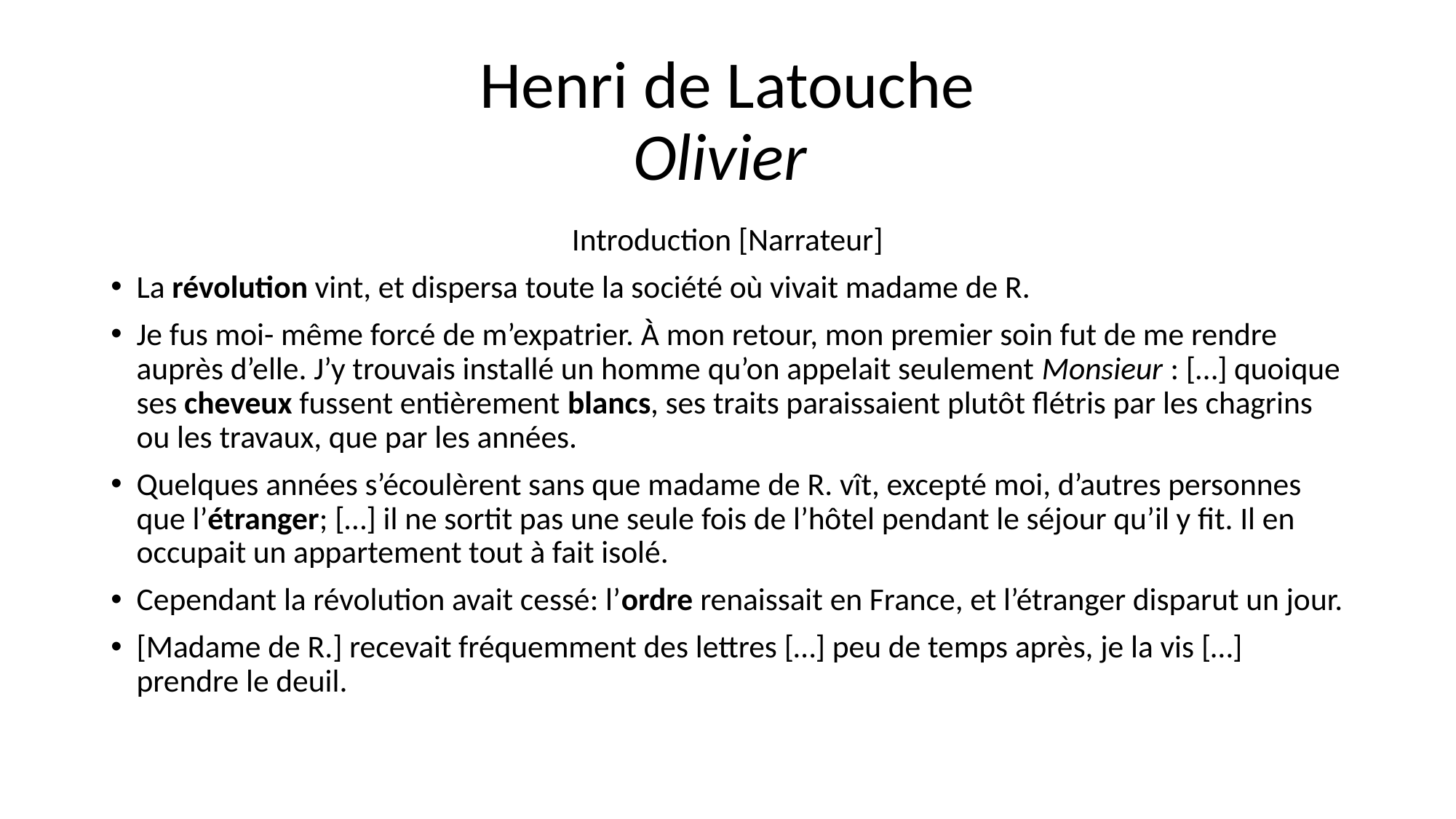

# Henri de Latouche Olivier
Introduction [Narrateur]
La révolution vint, et dispersa toute la société où vivait madame de R.
Je fus moi- même forcé de m’expatrier. À mon retour, mon premier soin fut de me rendre auprès d’elle. J’y trouvais installé un homme qu’on appelait seulement Monsieur : […] quoique ses cheveux fussent entièrement blancs, ses traits paraissaient plutôt flétris par les chagrins ou les travaux, que par les années.
Quelques années s’écoulèrent sans que madame de R. vît, excepté moi, d’autres personnes que l’étranger; […] il ne sortit pas une seule fois de l’hôtel pendant le séjour qu’il y fit. Il en occupait un appartement tout à fait isolé.
Cependant la révolution avait cessé: l’ordre renaissait en France, et l’étranger disparut un jour.
[Madame de R.] recevait fréquemment des lettres […] peu de temps après, je la vis […] prendre le deuil.